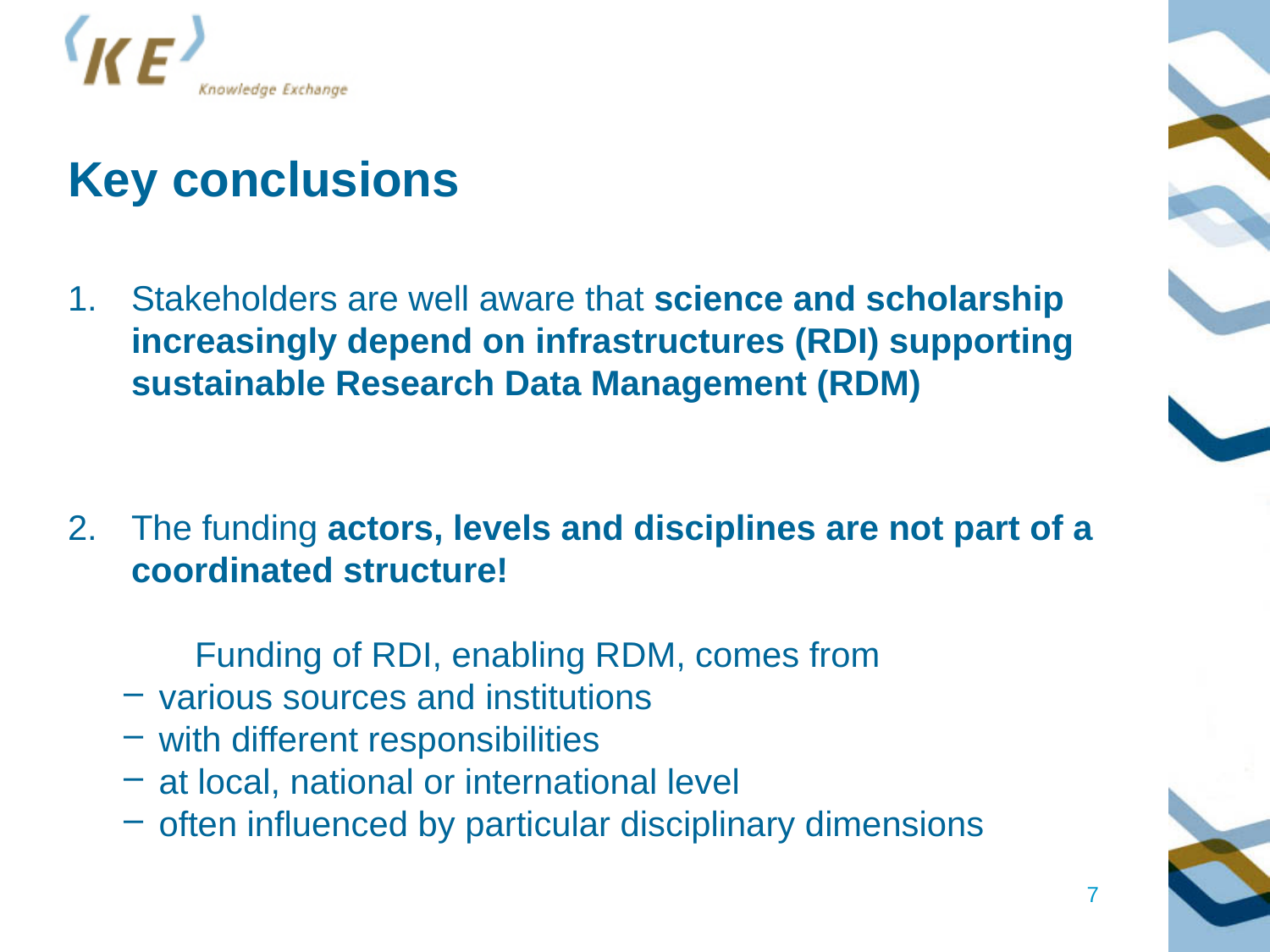

Key conclusions

Stakeholders are well aware that science and scholarship increasingly depend on infrastructures (RDI) supporting sustainable Research Data Management (RDM)

The funding actors, levels and disciplines are not part of a coordinated structure!

	Funding of RDI, enabling RDM, comes from
various sources and institutions
with different responsibilities
at local, national or international level
often influenced by particular disciplinary dimensions
7